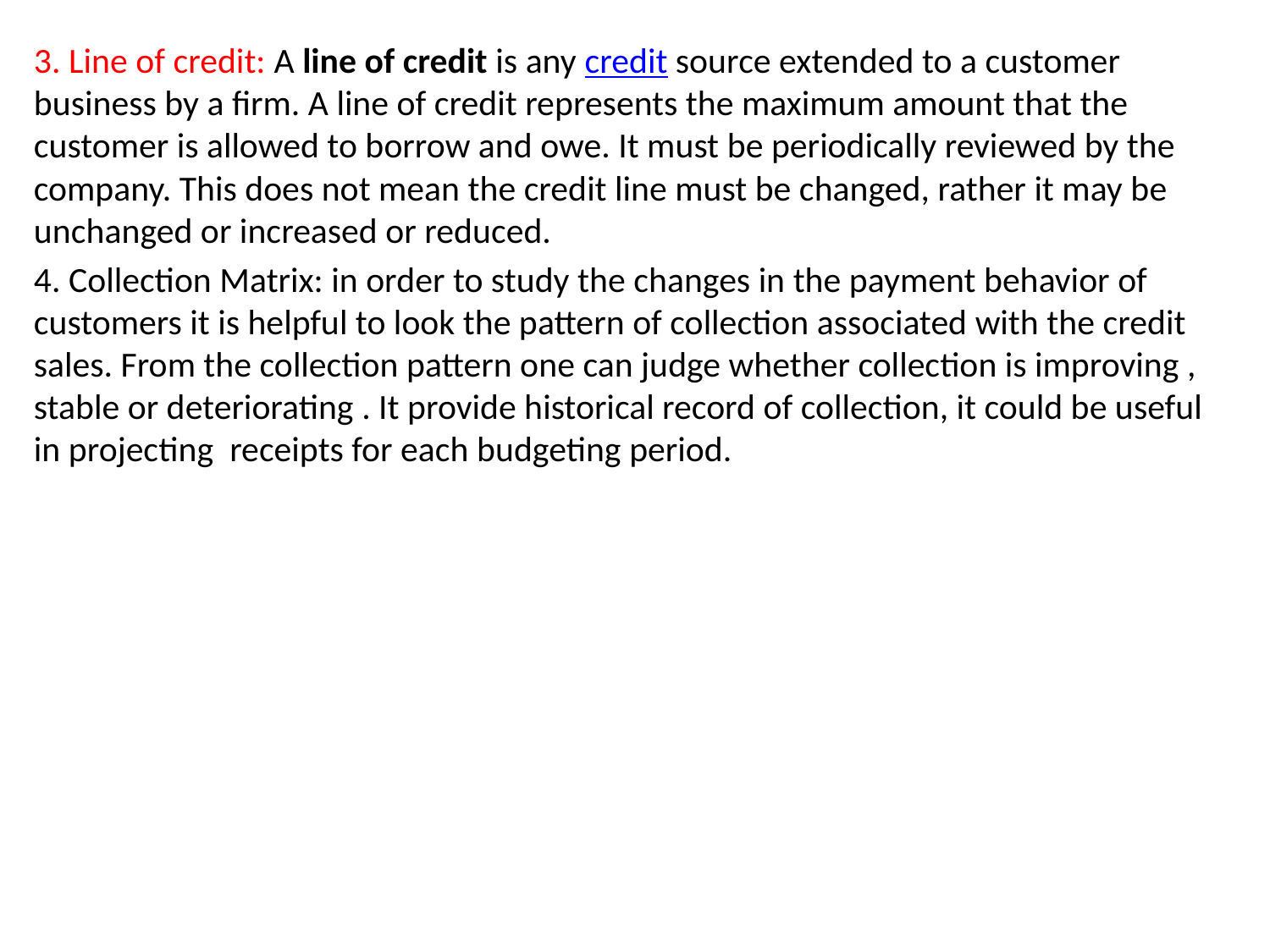

3. Line of credit: A line of credit is any credit source extended to a customer  business by a firm. A line of credit represents the maximum amount that the customer is allowed to borrow and owe. It must be periodically reviewed by the company. This does not mean the credit line must be changed, rather it may be unchanged or increased or reduced.
4. Collection Matrix: in order to study the changes in the payment behavior of customers it is helpful to look the pattern of collection associated with the credit sales. From the collection pattern one can judge whether collection is improving , stable or deteriorating . It provide historical record of collection, it could be useful in projecting  receipts for each budgeting period.